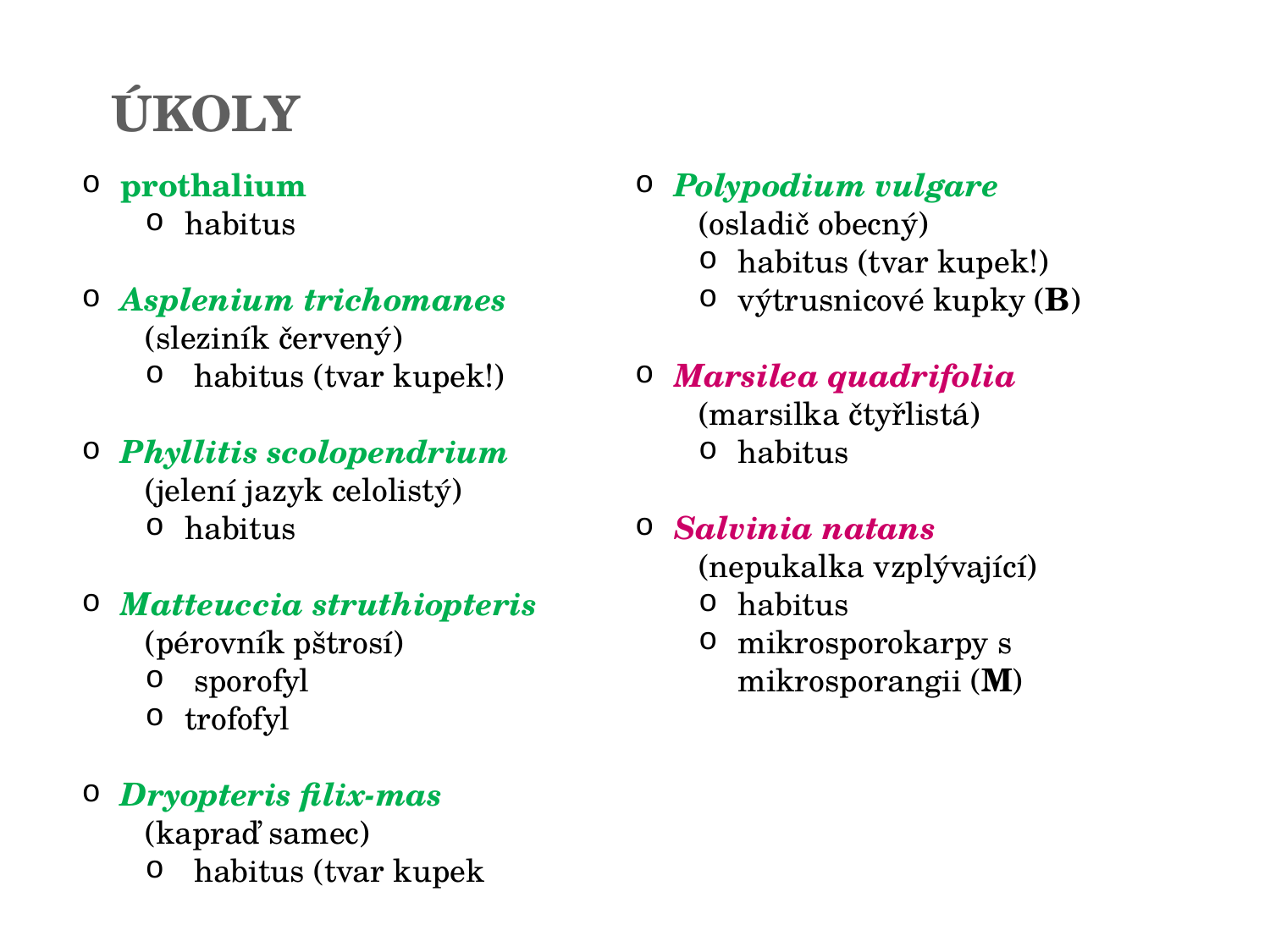

Úkoly
 prothalium
habitus

 Asplenium trichomanes
(sleziník červený)
 habitus (tvar kupek!)

 Phyllitis scolopendrium
(jelení jazyk celolistý)
habitus

 Matteuccia struthiopteris
(pérovník pštrosí)
 sporofyl
trofofyl

 Dryopteris filix-mas
(kapraď samec)
 habitus (tvar kupek

 Polypodium vulgare
(osladič obecný)
habitus (tvar kupek!)
výtrusnicové kupky (B)

 Marsilea quadrifolia
(marsilka čtyřlistá)
habitus

 Salvinia natans
(nepukalka vzplývající)
habitus
mikrosporokarpy s mikrosporangii (M)